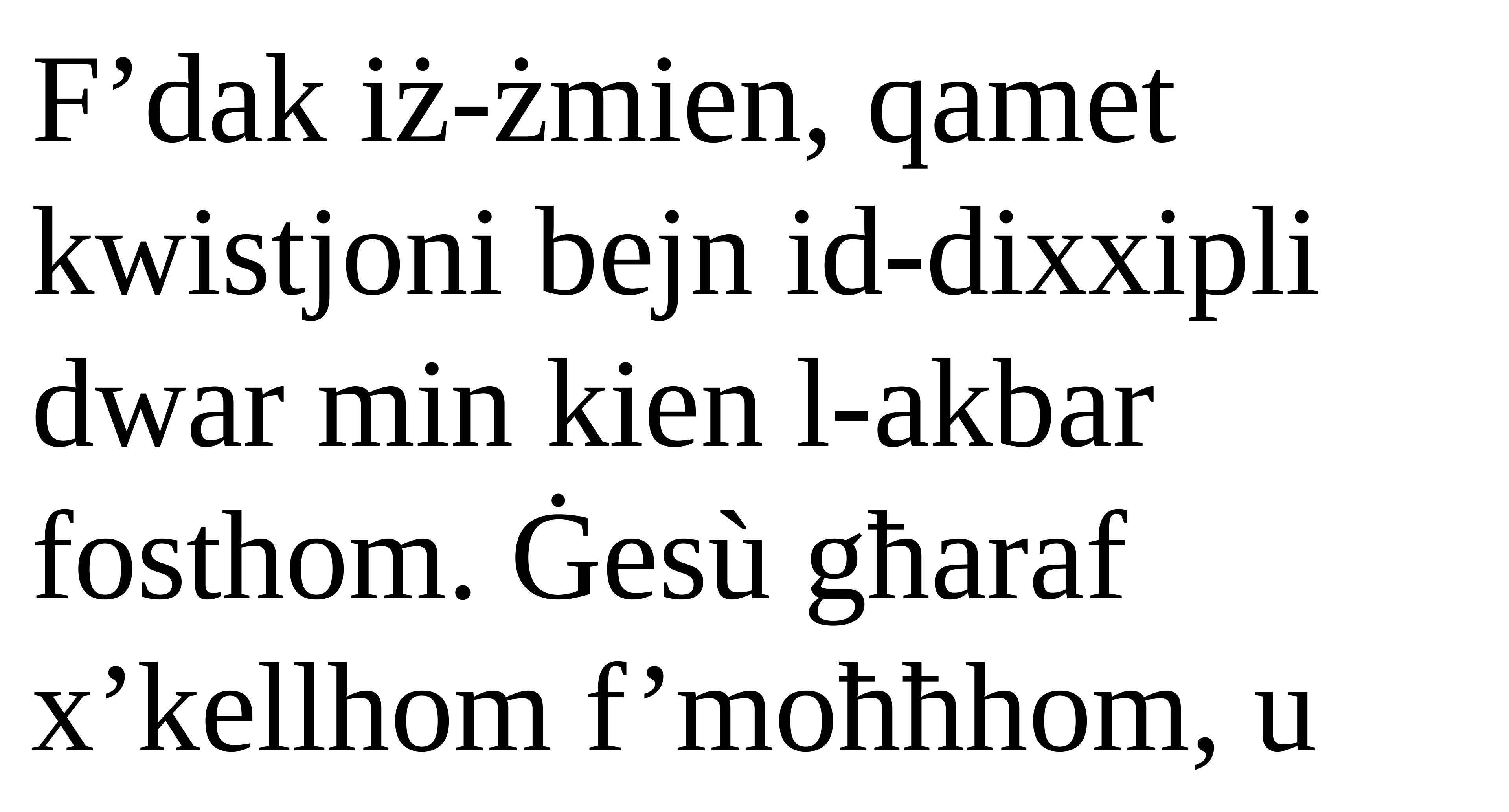

F’dak iż-żmien, qamet kwistjoni bejn id-dixxipli dwar min kien l-akbar fosthom. Ġesù għaraf x’kellhom f’moħħhom, u